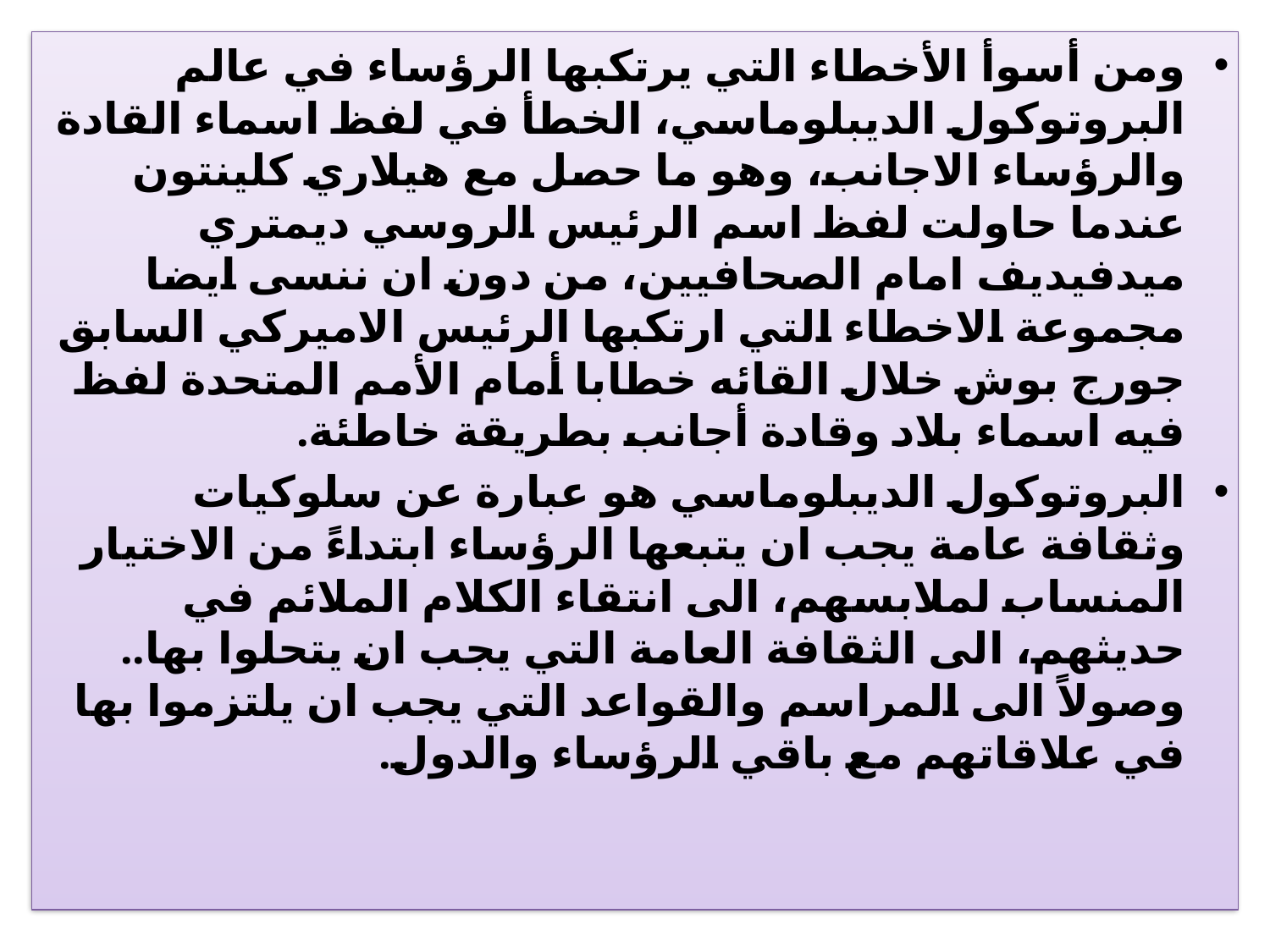

ومن أسوأ الأخطاء التي يرتكبها الرؤساء في عالم البروتوكول الديبلوماسي، الخطأ في لفظ اسماء القادة والرؤساء الاجانب، وهو ما حصل مع هيلاري كلينتون عندما حاولت لفظ اسم الرئيس الروسي ديمتري ميدفيديف امام الصحافيين، من دون ان ننسى ايضا مجموعة الاخطاء التي ارتكبها الرئيس الاميركي السابق جورج بوش خلال القائه خطابا أمام الأمم المتحدة لفظ فيه اسماء بلاد وقادة أجانب بطريقة خاطئة.
البروتوكول الديبلوماسي هو عبارة عن سلوكيات وثقافة عامة يجب ان يتبعها الرؤساء ابتداءً من الاختيار المنساب لملابسهم، الى انتقاء الكلام الملائم في حديثهم، الى الثقافة العامة التي يجب ان يتحلوا بها.. وصولاً الى المراسم والقواعد التي يجب ان يلتزموا بها في علاقاتهم مع باقي الرؤساء والدول.